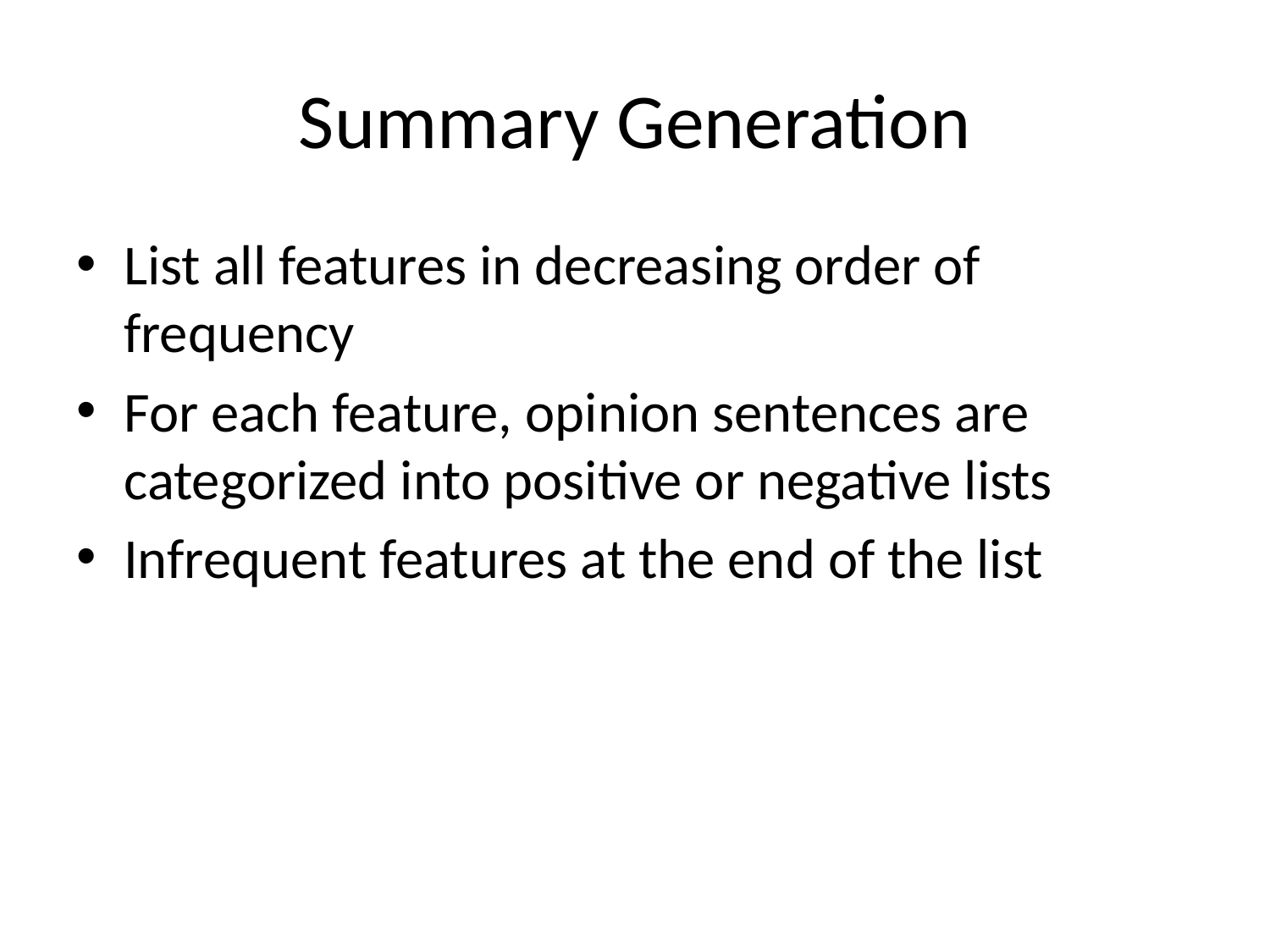

# Summary Generation
List all features in decreasing order of frequency
For each feature, opinion sentences are categorized into positive or negative lists
Infrequent features at the end of the list